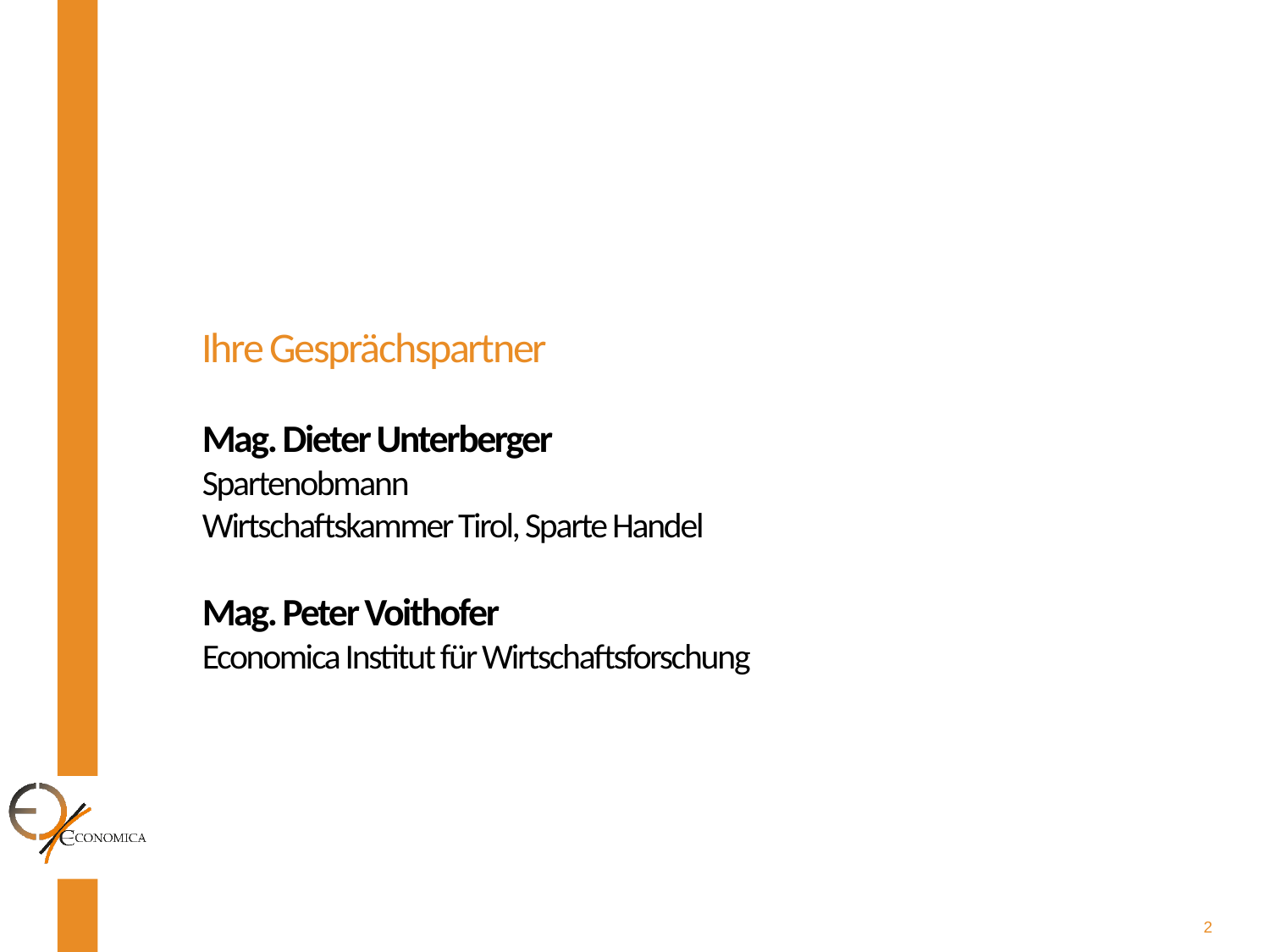

Ihre Gesprächspartner
Mag. Dieter Unterberger
Spartenobmann
Wirtschaftskammer Tirol, Sparte Handel
Mag. Peter Voithofer
Economica Institut für Wirtschaftsforschung
2